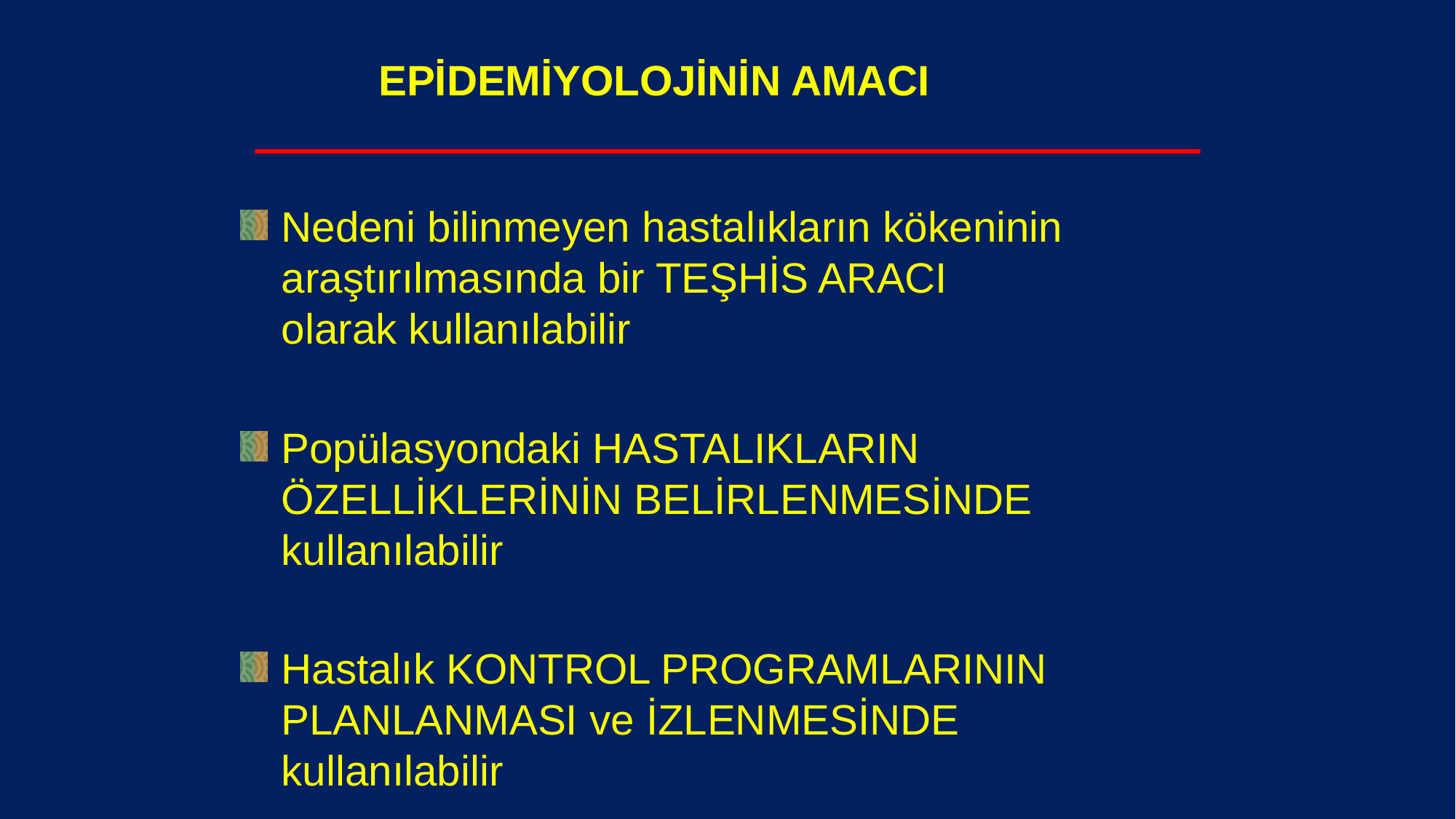

# EPİDEMİYOLOJİNİN AMACI

Nedeni bilinmeyen hastalıkların kökeninin araştırılmasında bir TEŞHİS ARACI olarak kullanılabilir

Popülasyondaki HASTALIKLARIN ÖZELLİKLERİNİN BELİRLENMESİNDE kullanılabilir

Hastalık KONTROL PROGRAMLARININ PLANLANMASI ve İZLENMESİNDE kullanılabilir